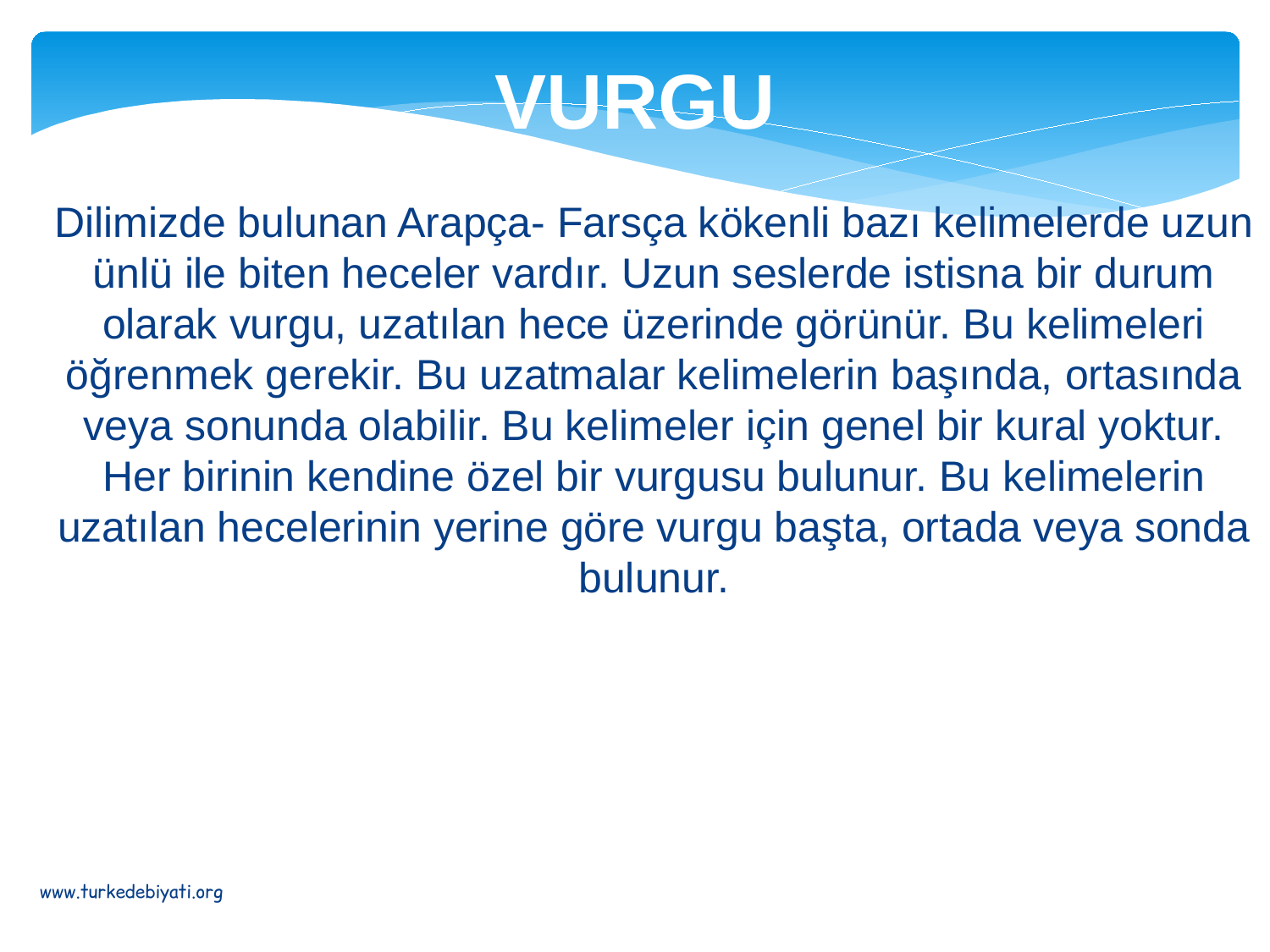

VURGU
	Dilimizde bulunan Arapça- Farsça kökenli bazı kelimelerde uzun ünlü ile biten heceler vardır. Uzun seslerde istisna bir durum olarak vurgu, uzatılan hece üzerinde görünür. Bu kelimeleri öğrenmek gerekir. Bu uzatmalar kelimelerin başında, ortasında veya sonunda olabilir. Bu kelimeler için genel bir kural yoktur. Her birinin kendine özel bir vurgusu bulunur. Bu kelimelerin uzatılan hecelerinin yerine göre vurgu başta, ortada veya sonda bulunur.
www.turkedebiyati.org